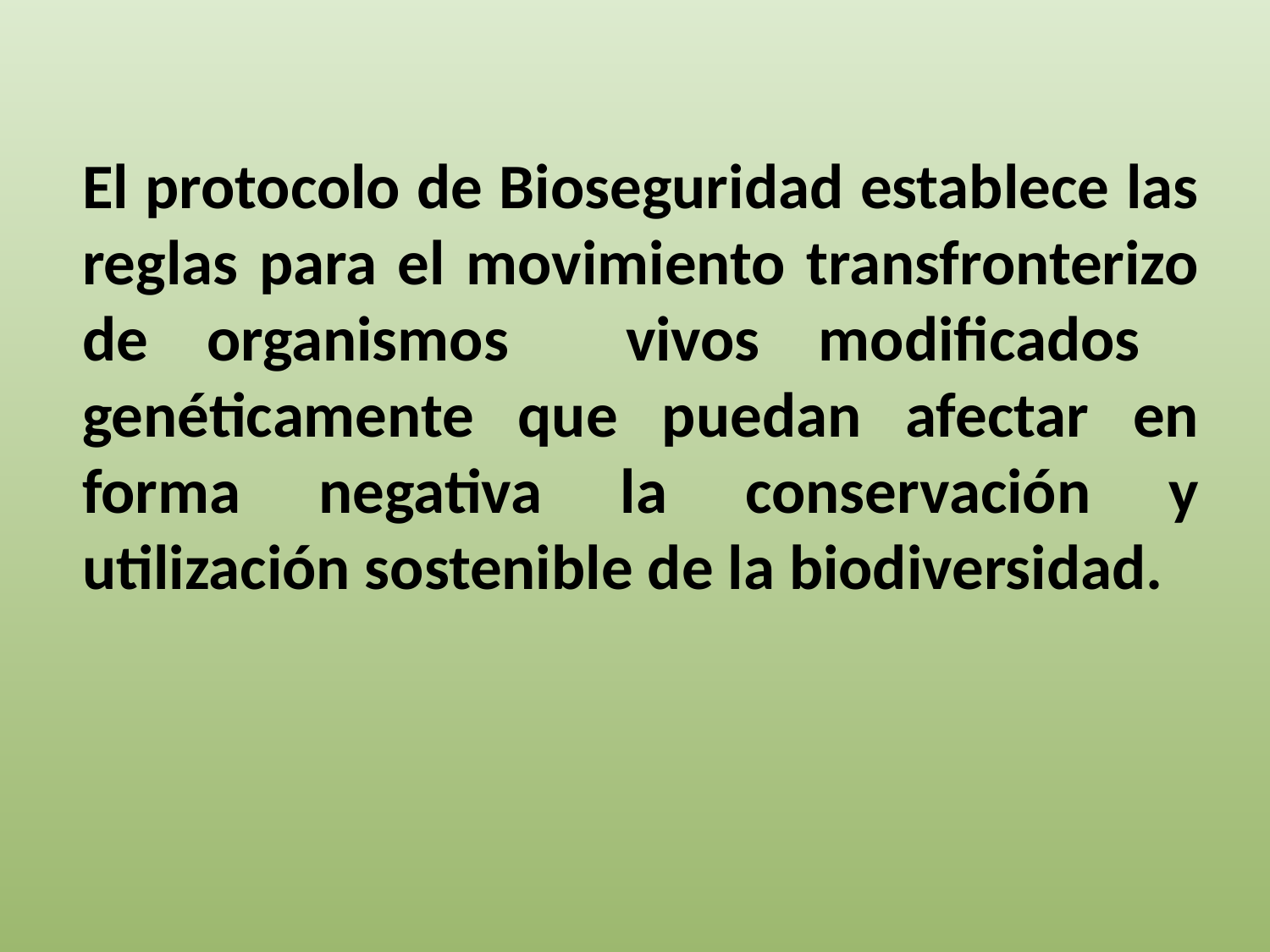

El protocolo de Bioseguridad establece las reglas para el movimiento transfronterizo de organismos  vivos modificados  genéticamente que puedan afectar en forma negativa la conservación y utilización sostenible de la biodiversidad.